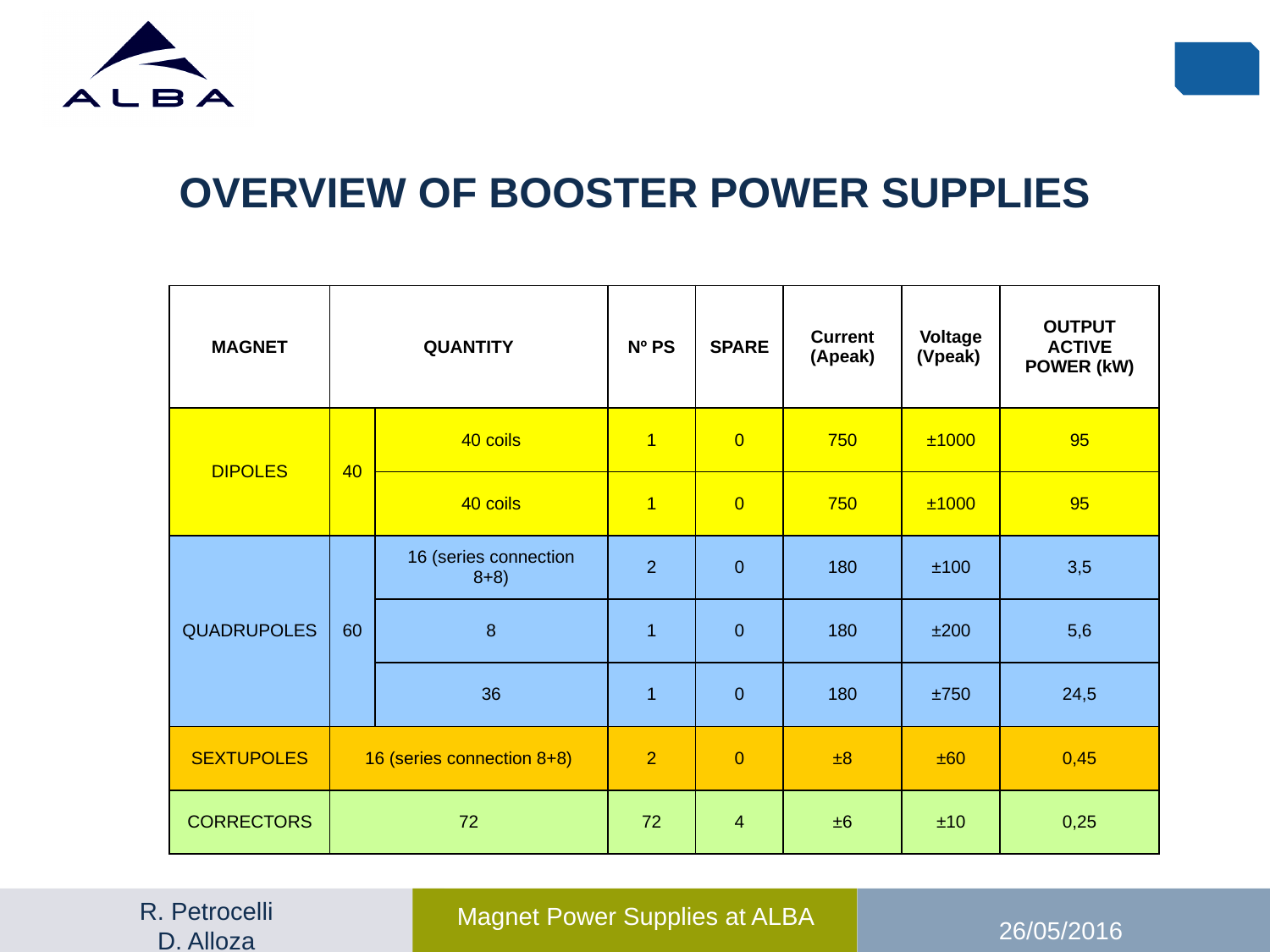

# OVERVIEW OF BOOSTER POWER SUPPLIES
| MAGNET | QUANTITY |  | Nº PS | SPARE | Current (Apeak) | Voltage (Vpeak) | OUTPUT ACTIVE POWER (kW) |
| --- | --- | --- | --- | --- | --- | --- | --- |
| DIPOLES | 40 | 40 coils | 1 | 0 | 750 | ±1000 | 95 |
|  |  | 40 coils | 1 | 0 | 750 | ±1000 | 95 |
| QUADRUPOLES | 60 | 16 (series connection 8+8) | 2 | 0 | 180 | ±100 | 3,5 |
|  |  | 8 | 1 | 0 | 180 | ±200 | 5,6 |
|  |  | 36 | 1 | 0 | 180 | ±750 | 24,5 |
| SEXTUPOLES | 16 (series connection 8+8) |  | 2 | 0 | ±8 | ±60 | 0,45 |
| CORRECTORS | 72 |  | 72 | 4 | ±6 | ±10 | 0,25 |